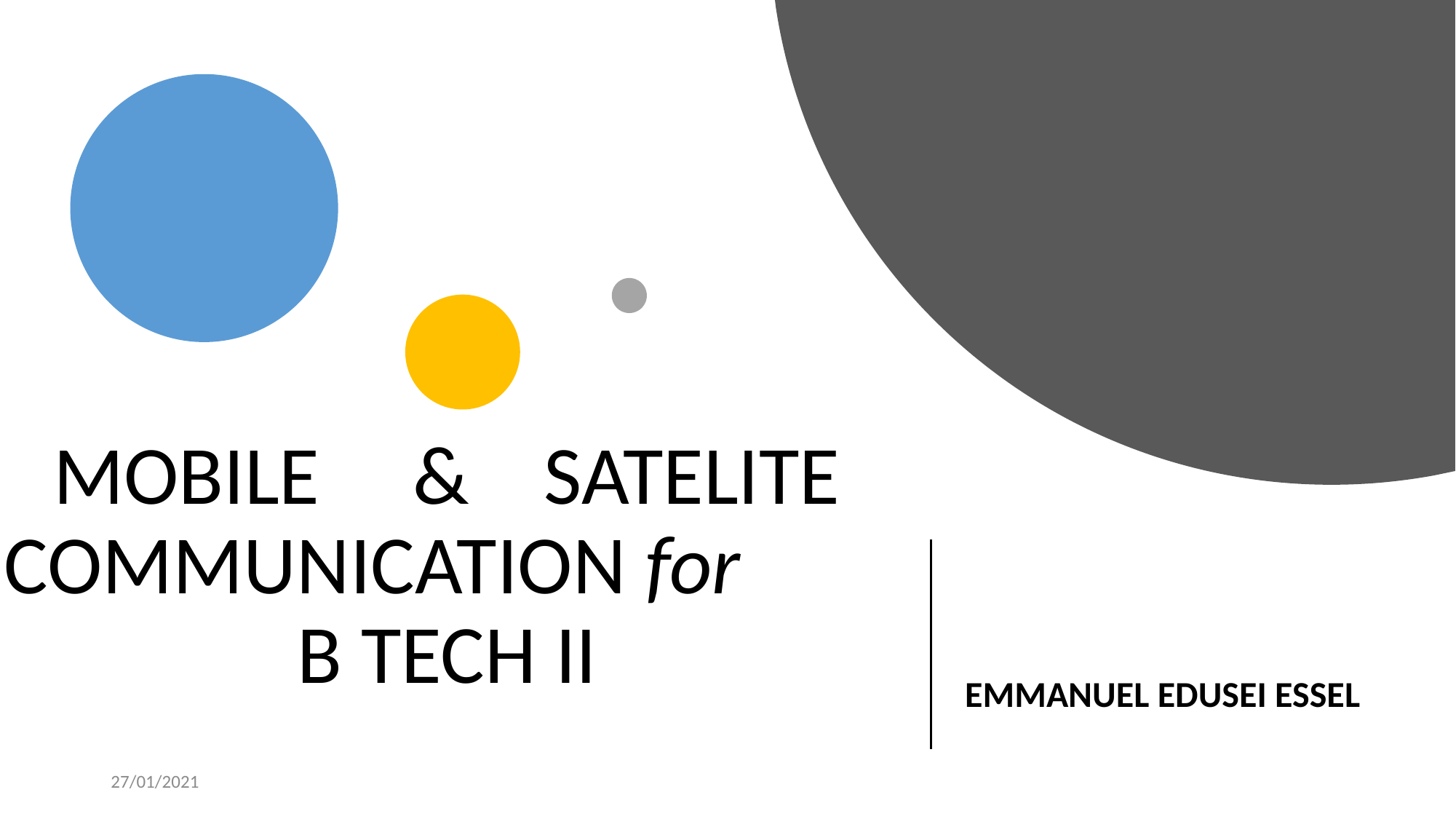

# MOBILE     &    SATELITE COMMUNICATION for         B TECH II
EMMANUEL EDUSEI ESSEL
27/01/2021
1